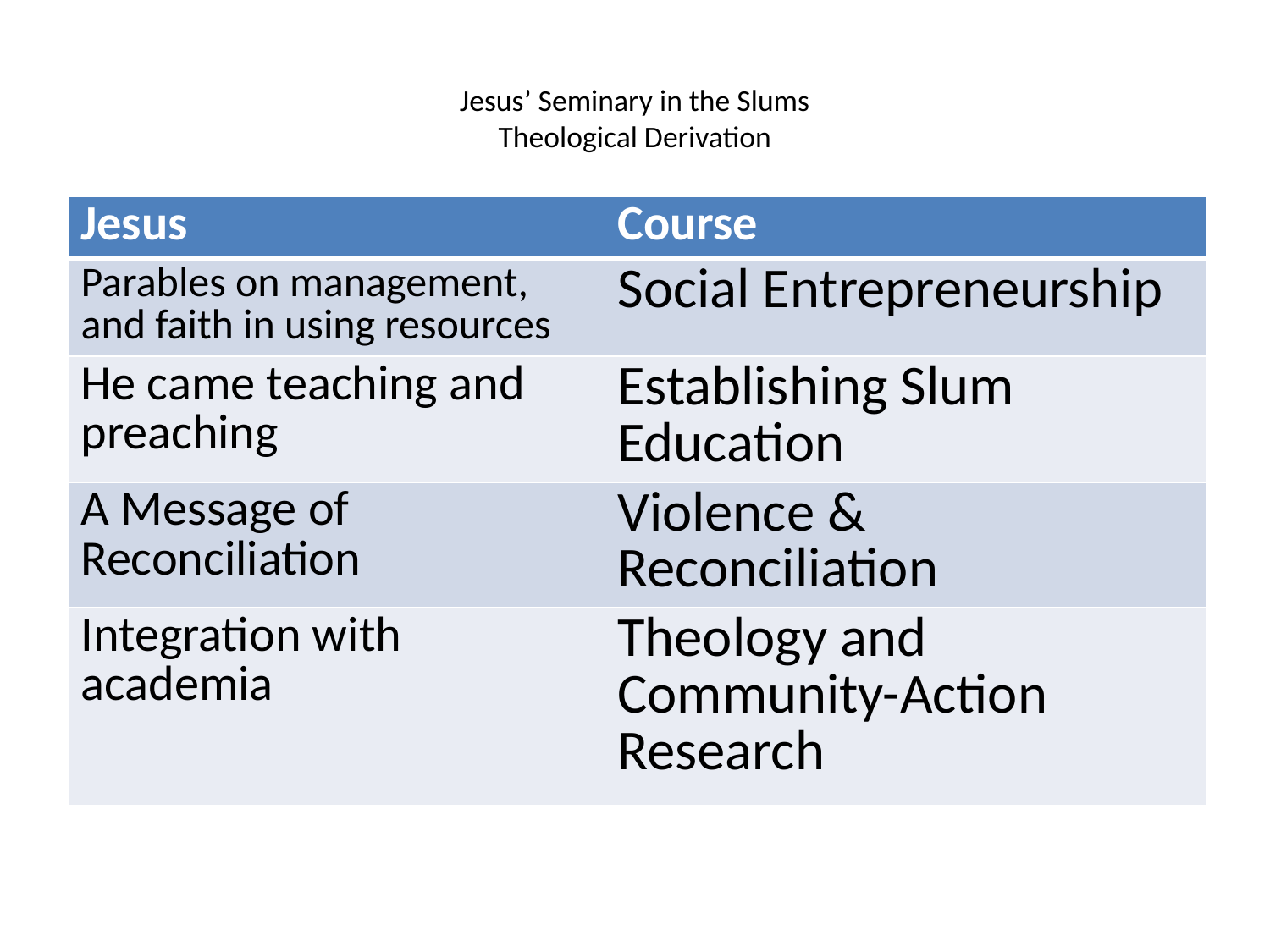

# Jesus’ Seminary in the Slums Theological Derivation
| Jesus | Course |
| --- | --- |
| Parables on management, and faith in using resources | Social Entrepreneurship |
| He came teaching and preaching | Establishing Slum Education |
| A Message of Reconciliation | Violence & Reconciliation |
| Integration with academia | Theology and Community-Action Research |